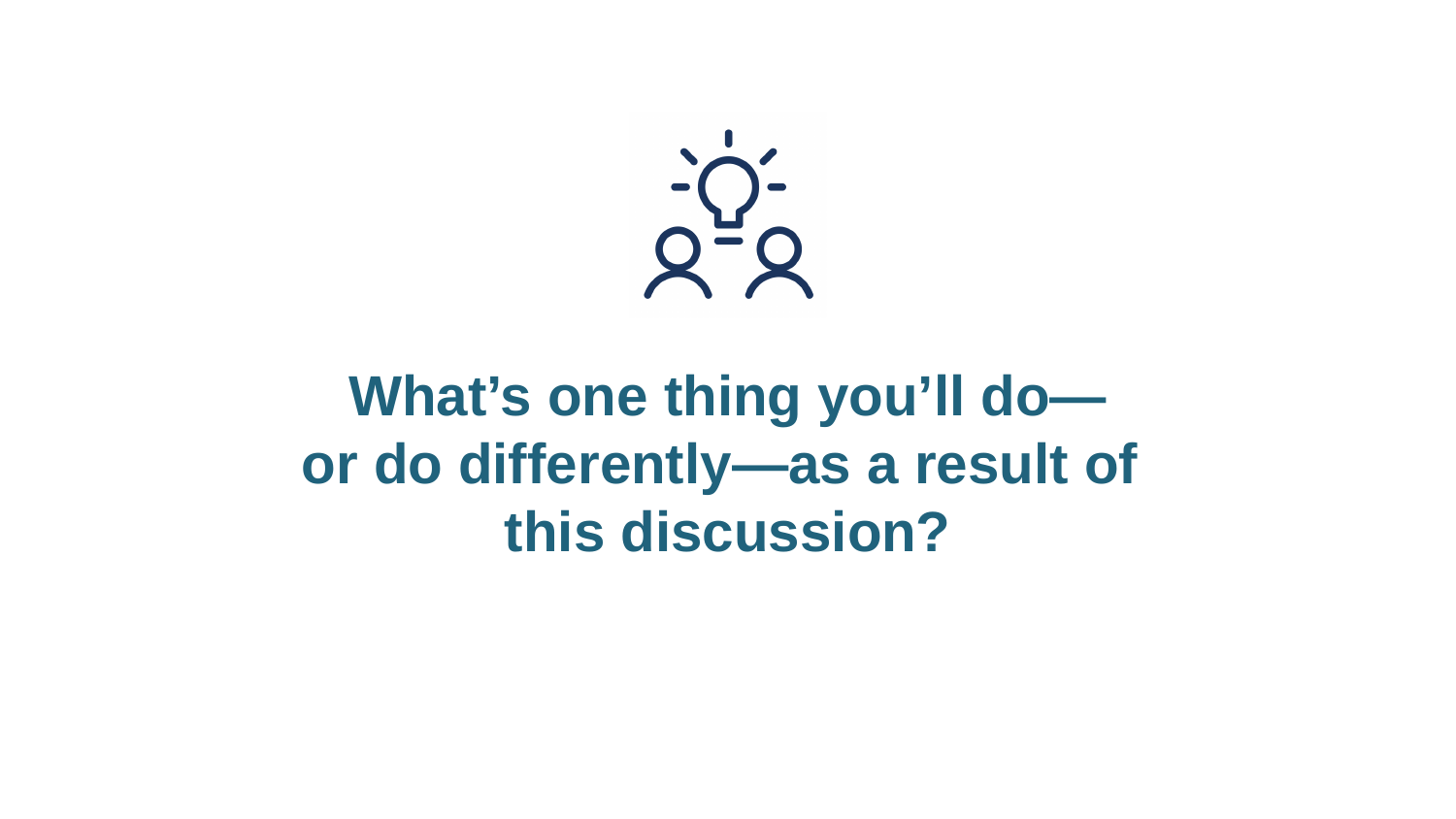

# What’s one thing you’ll do— or do differently—as a result of this discussion?